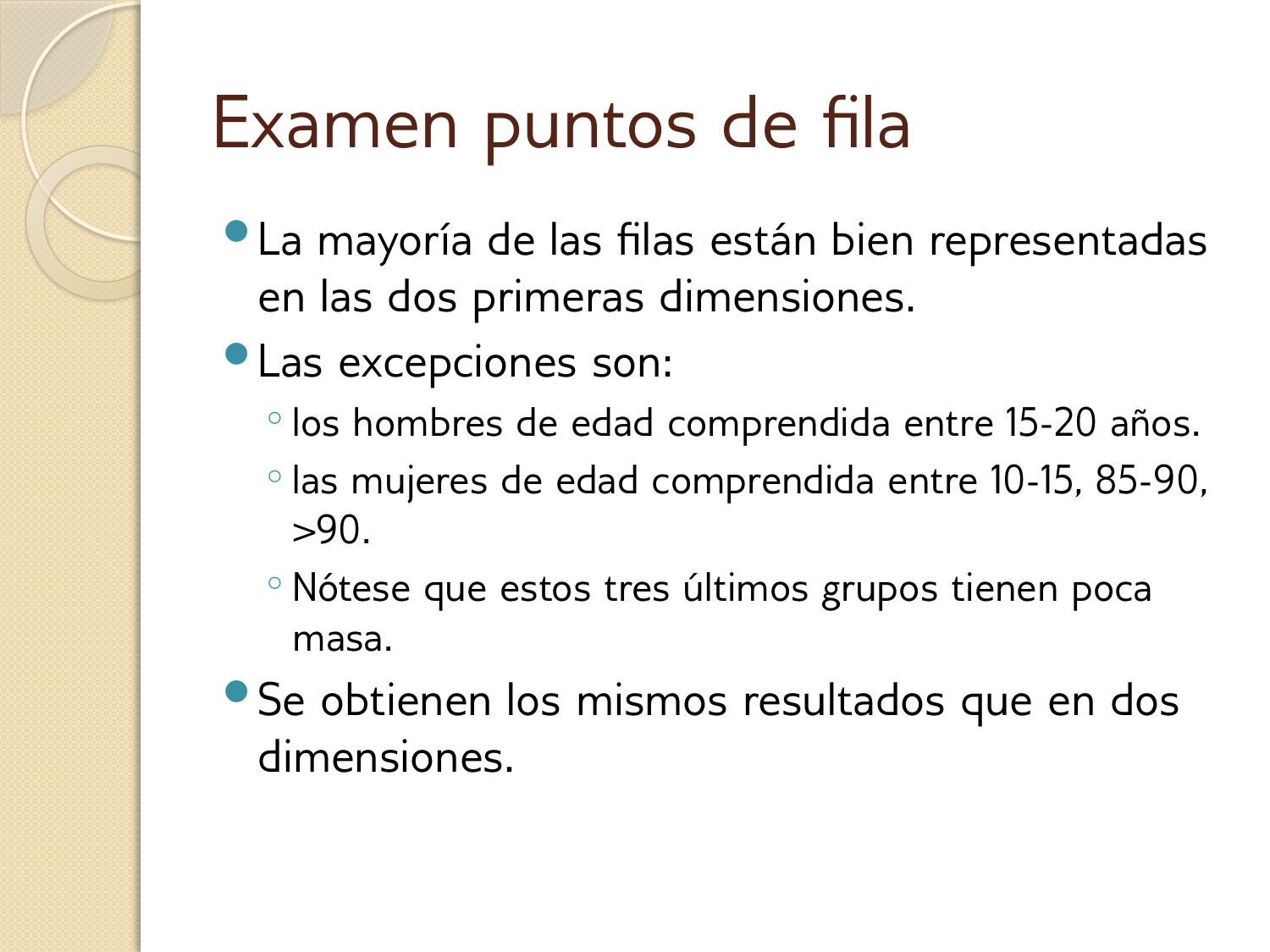

# Examen puntos de fila
La mayoría de las filas están bien representadas en las dos primeras dimensiones.
Las excepciones son:
los hombres de edad comprendida entre 15-20 años.
las mujeres de edad comprendida entre 10-15, 85-90, >90.
Nótese que estos tres últimos grupos tienen poca masa.
Se obtienen los mismos resultados que en dos dimensiones.